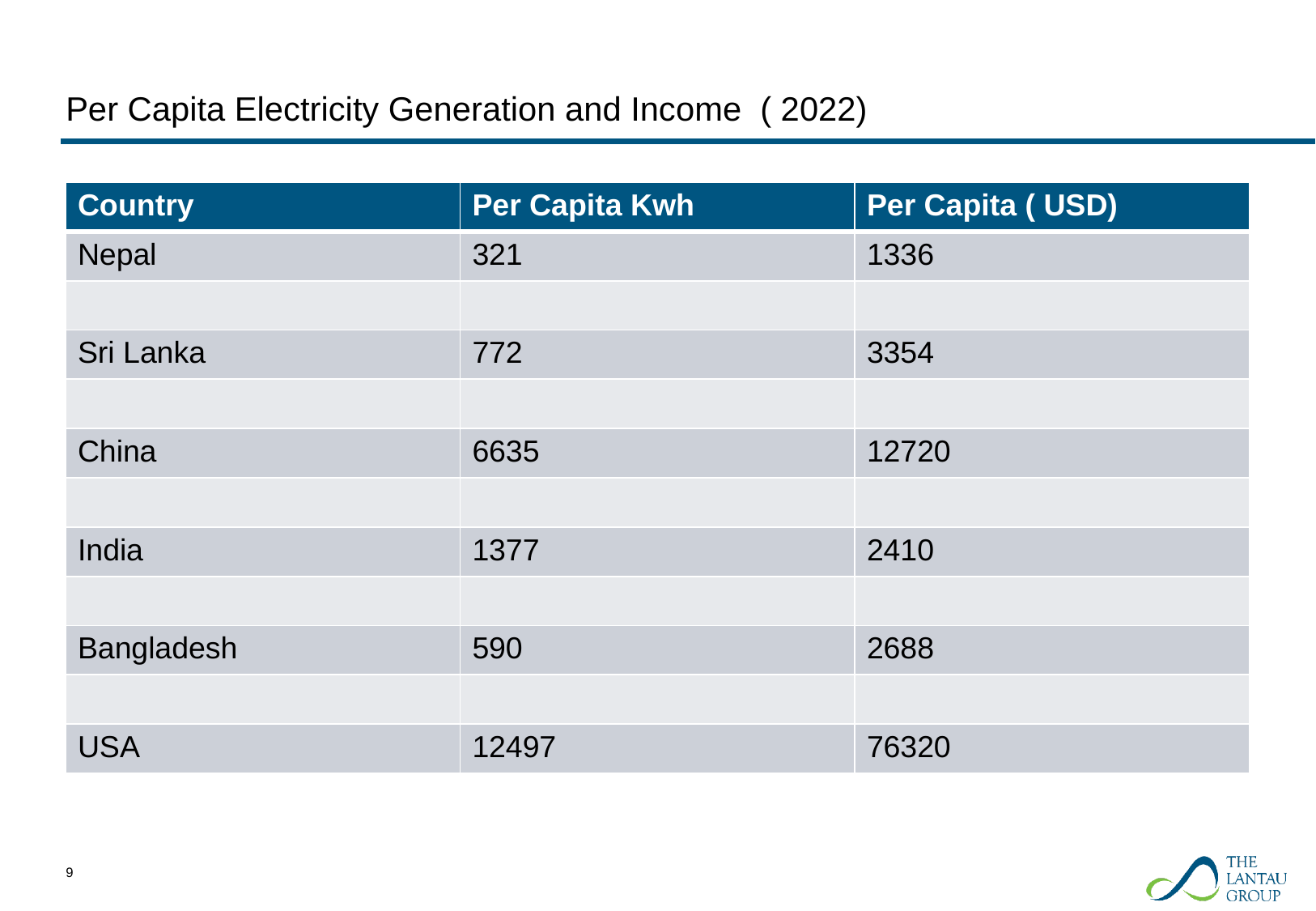

# Per Capita Electricity Generation and Income  ( 2022)
| Country | Per Capita Kwh | Per Capita ( USD) |
| --- | --- | --- |
| Nepal | 321 | 1336 |
|  |  |  |
| Sri Lanka | 772 | 3354 |
|  |  |  |
| China | 6635 | 12720 |
|  |  |  |
| India | 1377 | 2410 |
|  |  |  |
| Bangladesh | 590 | 2688 |
|  |  |  |
| USA | 12497 | 76320 |
9